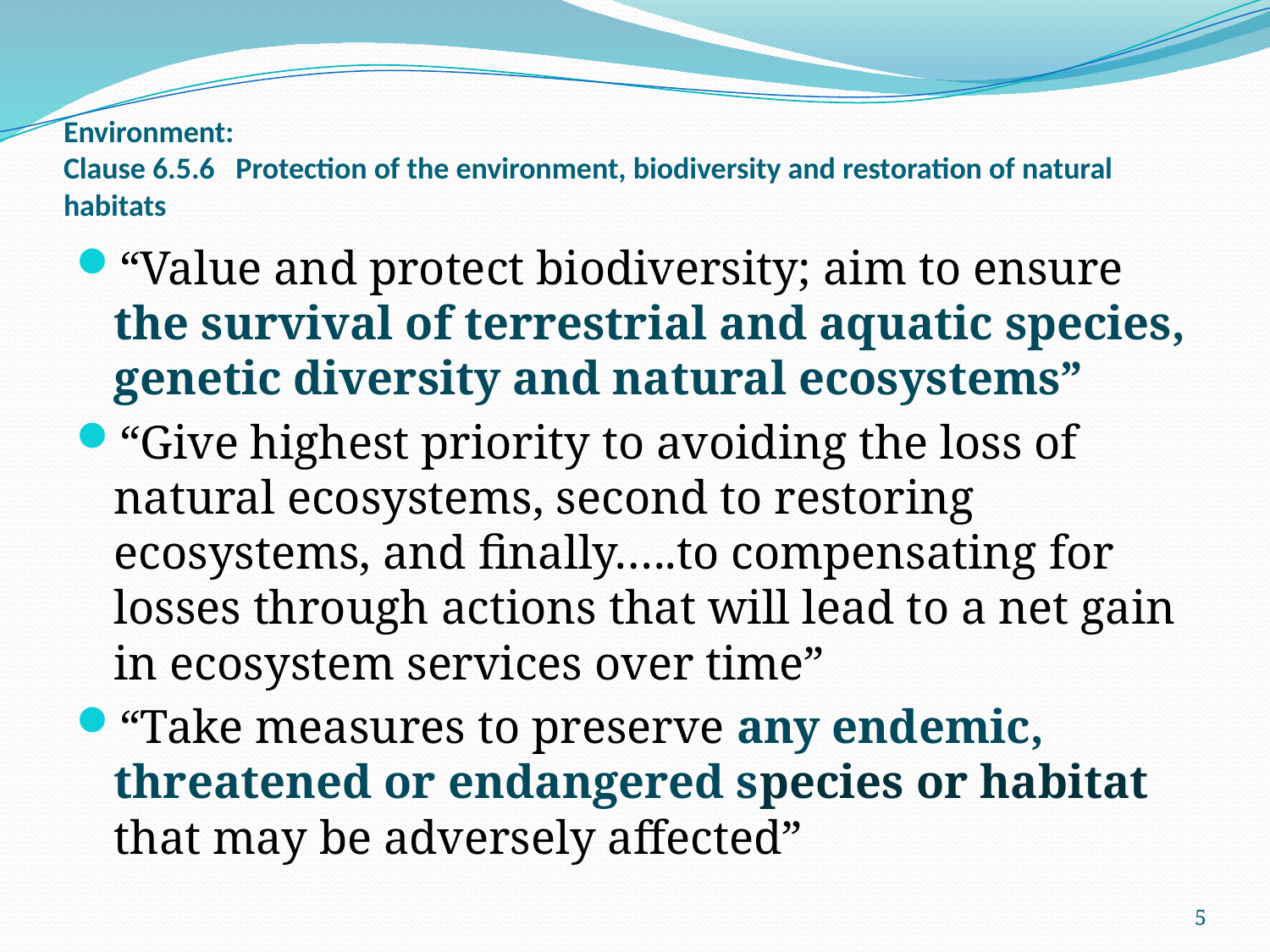

# Environment: Clause 6.5.6   Protection of the environment, biodiversity and restoration of natural habitats
“Value and protect biodiversity; aim to ensure the survival of terrestrial and aquatic species, genetic diversity and natural ecosystems”
“Give highest priority to avoiding the loss of natural ecosystems, second to restoring ecosystems, and finally…..to compensating for losses through actions that will lead to a net gain in ecosystem services over time”
“Take measures to preserve any endemic, threatened or endangered species or habitat that may be adversely affected”
5